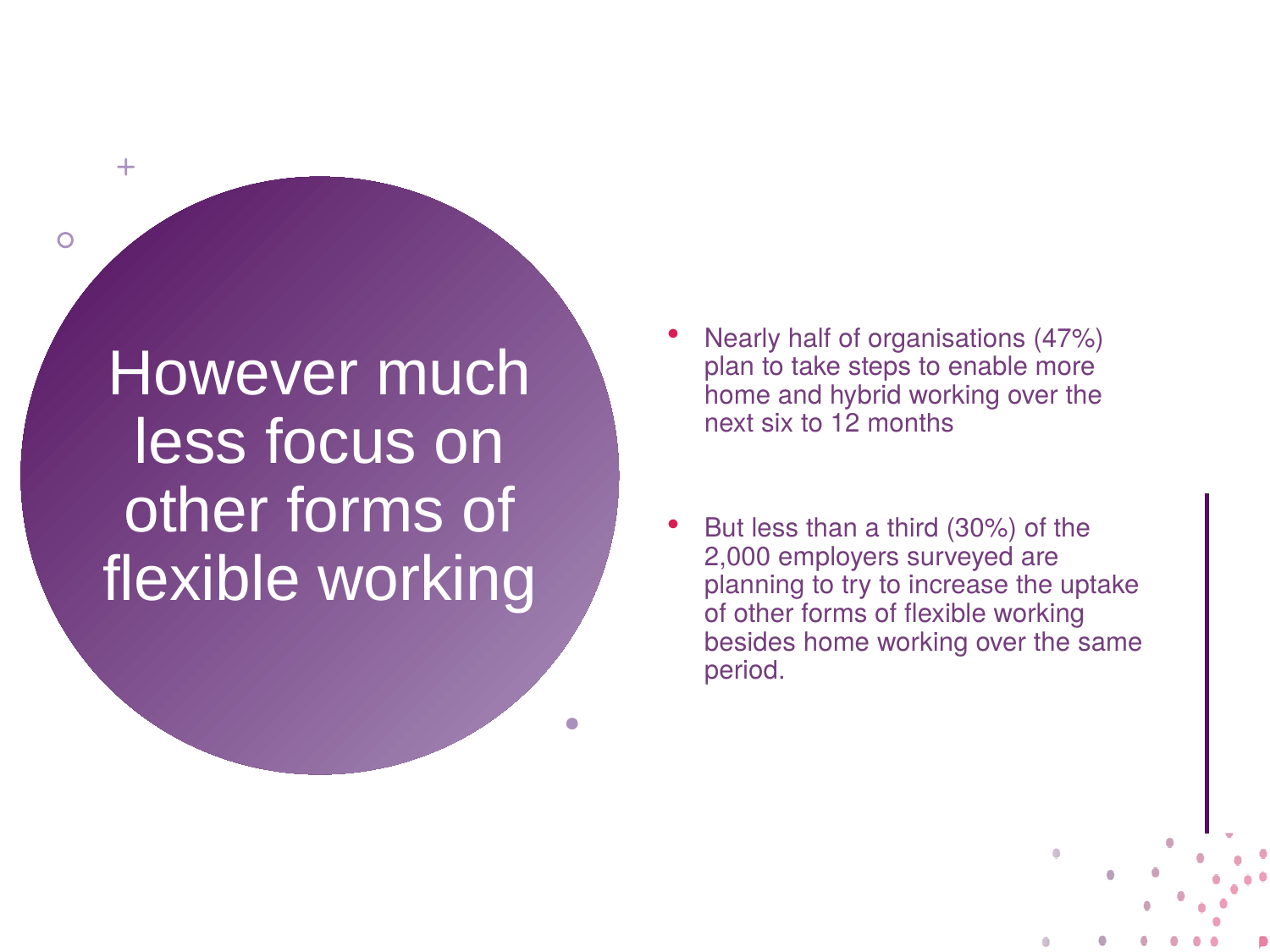

Nearly half of organisations (47%) plan to take steps to enable more home and hybrid working over the next six to 12 months

But less than a third (30%) of the 2,000 employers surveyed are planning to try to increase the uptake of other forms of flexible working besides home working over the same period.

# However much less focus on other forms of flexible working